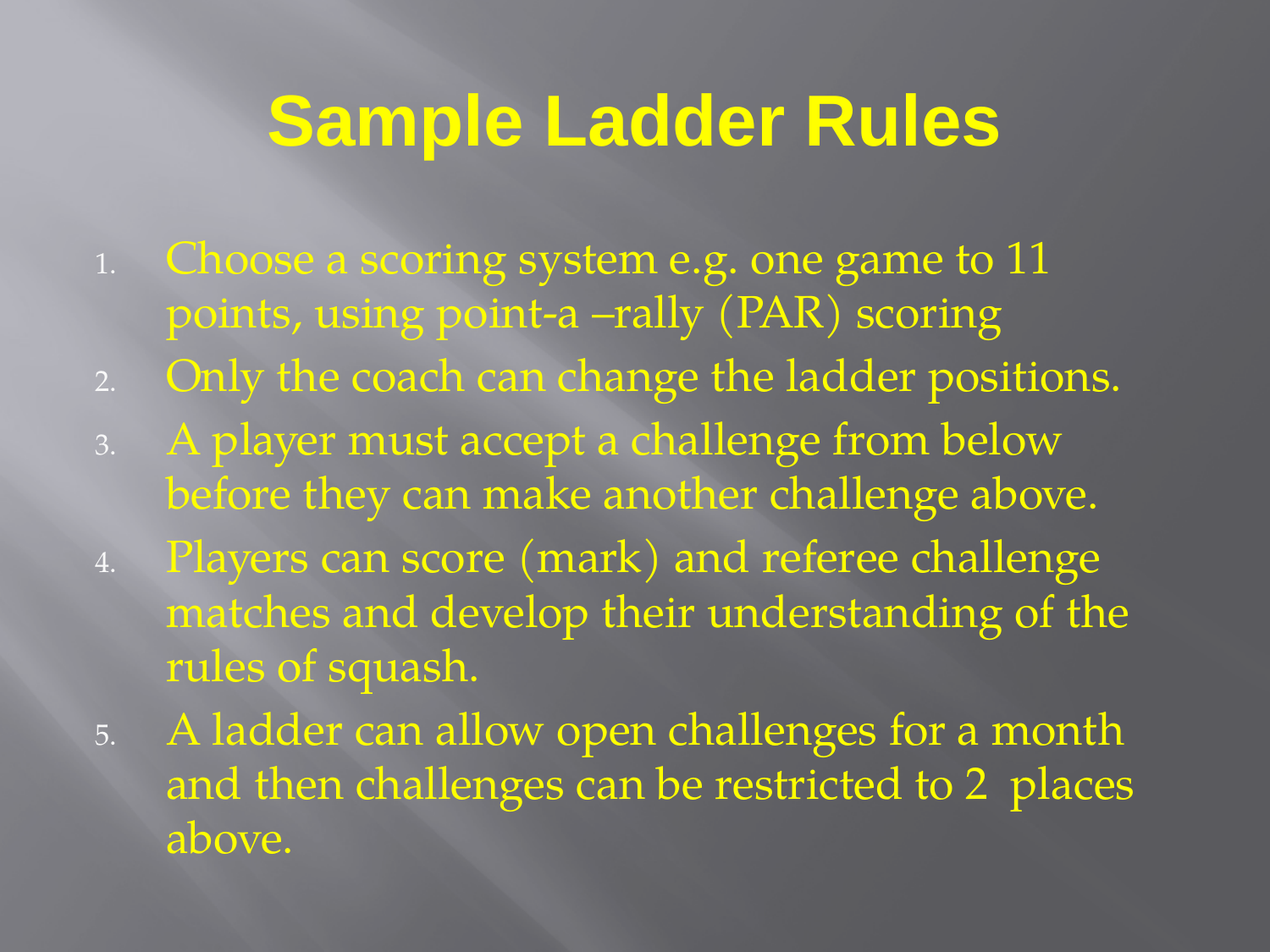

# Sample Ladder Rules
Choose a scoring system e.g. one game to 11 points, using point-a –rally (PAR) scoring
Only the coach can change the ladder positions.
A player must accept a challenge from below before they can make another challenge above.
Players can score (mark) and referee challenge matches and develop their understanding of the rules of squash.
A ladder can allow open challenges for a month and then challenges can be restricted to 2  places above.